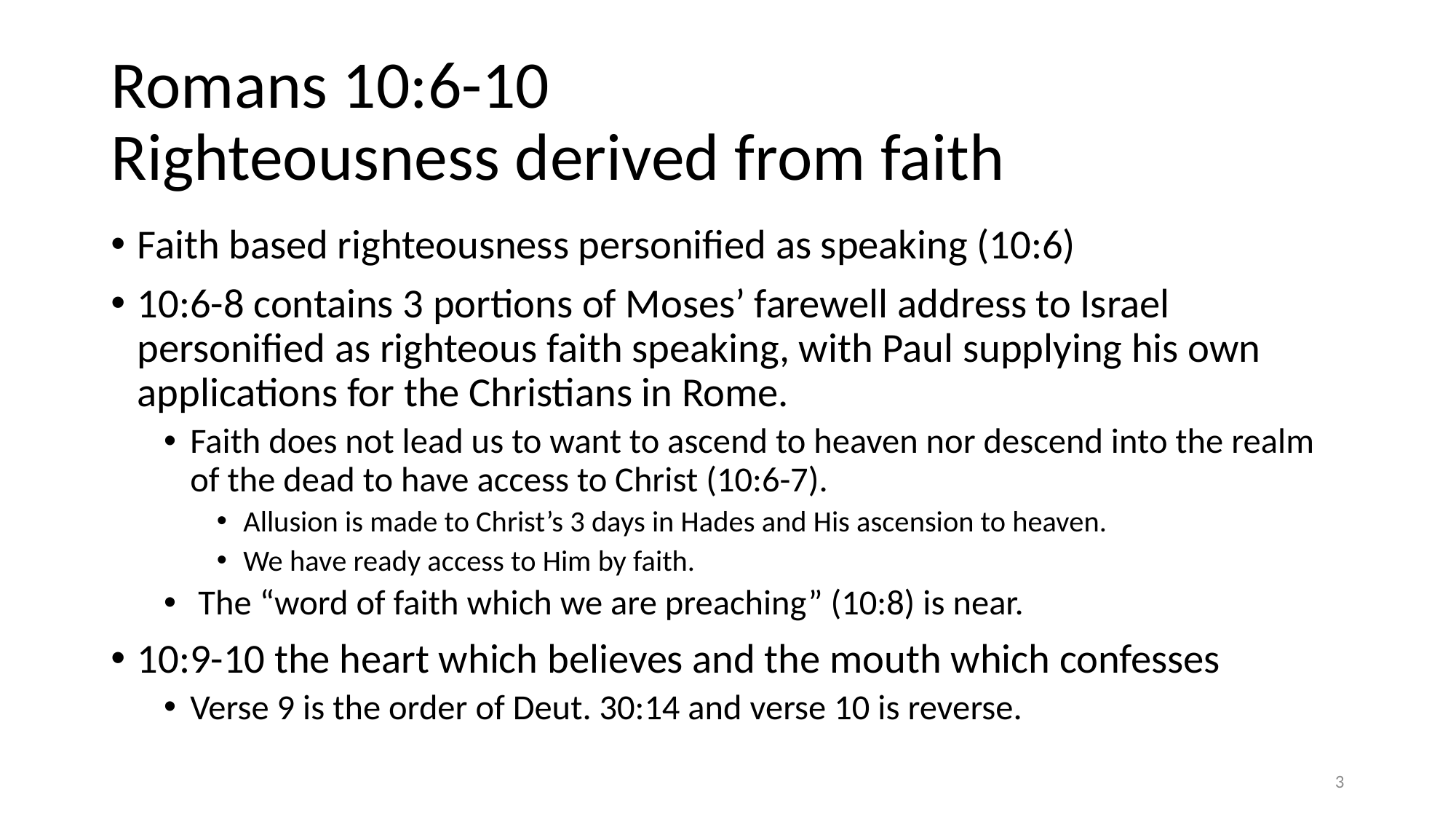

# Romans 10:6-10 Righteousness derived from faith
Faith based righteousness personified as speaking (10:6)
10:6-8 contains 3 portions of Moses’ farewell address to Israel personified as righteous faith speaking, with Paul supplying his own applications for the Christians in Rome.
Faith does not lead us to want to ascend to heaven nor descend into the realm of the dead to have access to Christ (10:6-7).
Allusion is made to Christ’s 3 days in Hades and His ascension to heaven.
We have ready access to Him by faith.
 The “word of faith which we are preaching” (10:8) is near.
10:9-10 the heart which believes and the mouth which confesses
Verse 9 is the order of Deut. 30:14 and verse 10 is reverse.

3